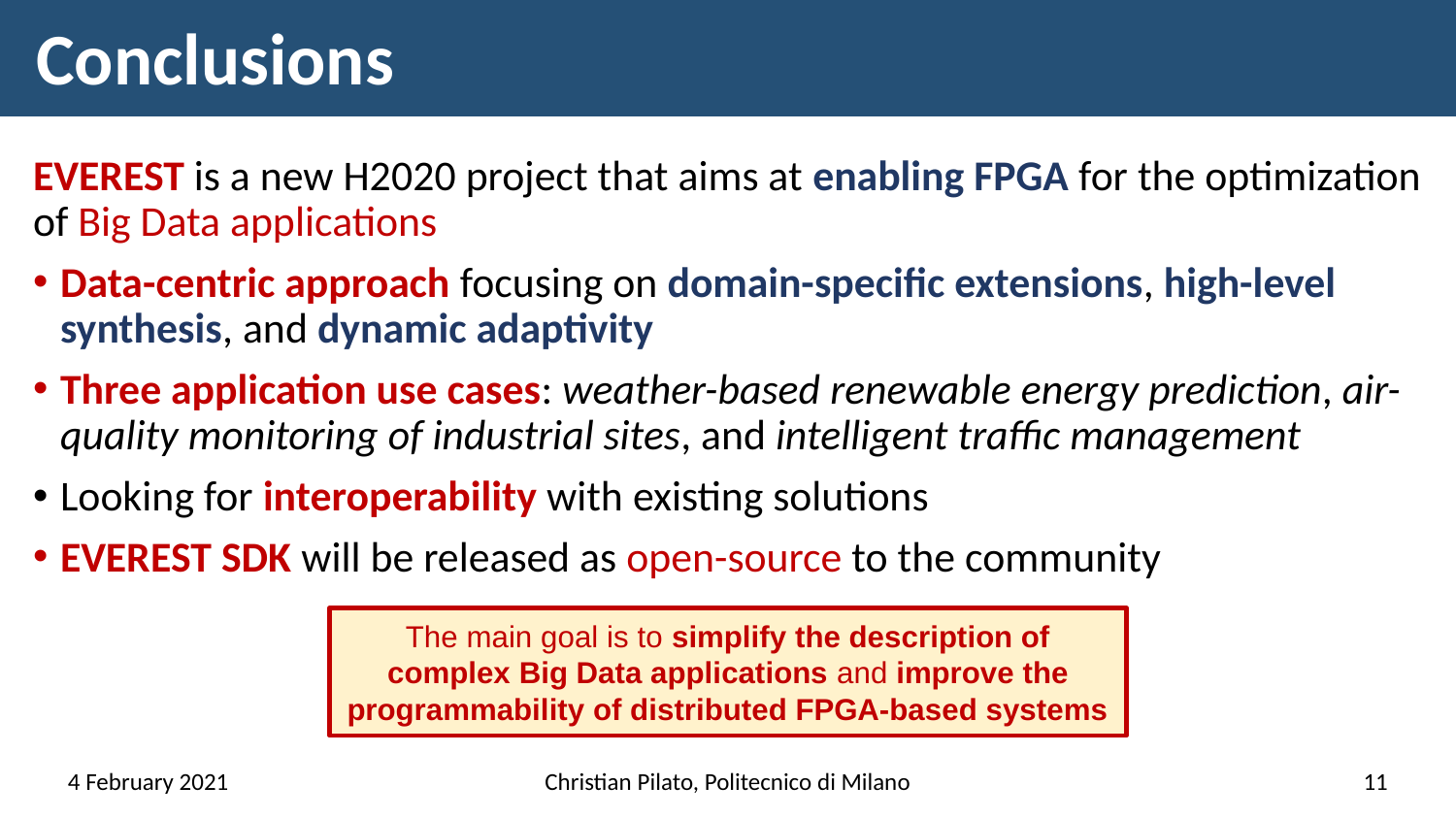

# Conclusions
EVEREST is a new H2020 project that aims at enabling FPGA for the optimization of Big Data applications
Data-centric approach focusing on domain-specific extensions, high-level synthesis, and dynamic adaptivity
Three application use cases: weather-based renewable energy prediction, air-quality monitoring of industrial sites, and intelligent traffic management
Looking for interoperability with existing solutions
EVEREST SDK will be released as open-source to the community
The main goal is to simplify the description of complex Big Data applications and improve the programmability of distributed FPGA-based systems
4 February 2021
Christian Pilato, Politecnico di Milano
11